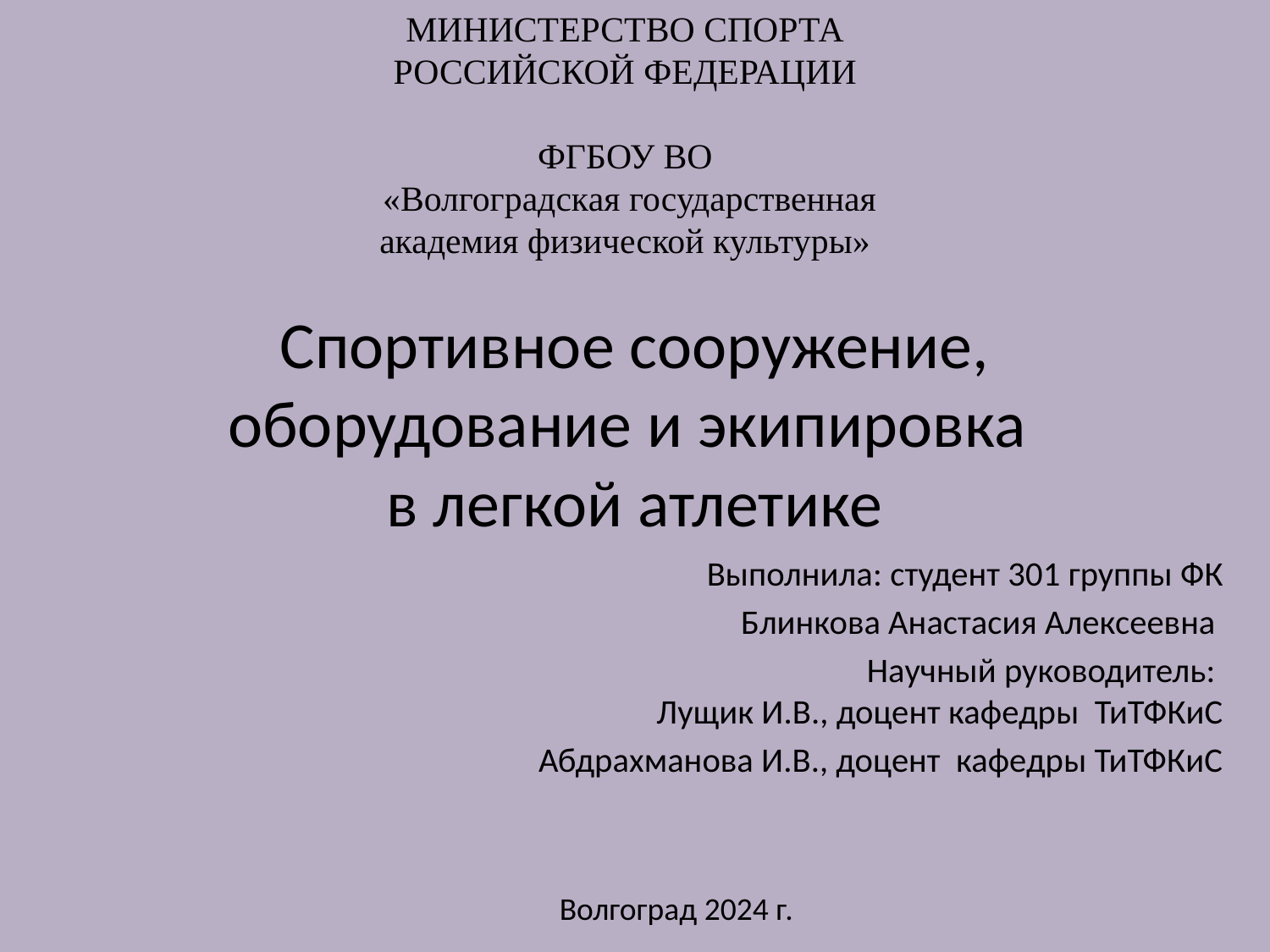

МИНИСТЕРСТВО СПОРТА РОССИЙСКОЙ ФЕДЕРАЦИИ
ФГБОУ ВО
 «Волгоградская государственная академия физической культуры»
# Спортивное сооружение, оборудование и экипировка в легкой атлетике
Выполнила: студент 301 группы ФК
Блинкова Анастасия Алексеевна
Научный руководитель:
Лущик И.В., доцент кафедры  ТиТФКиС
Абдрахманова И.В., доцент  кафедры ТиТФКиС

Волгоград 2024 г.